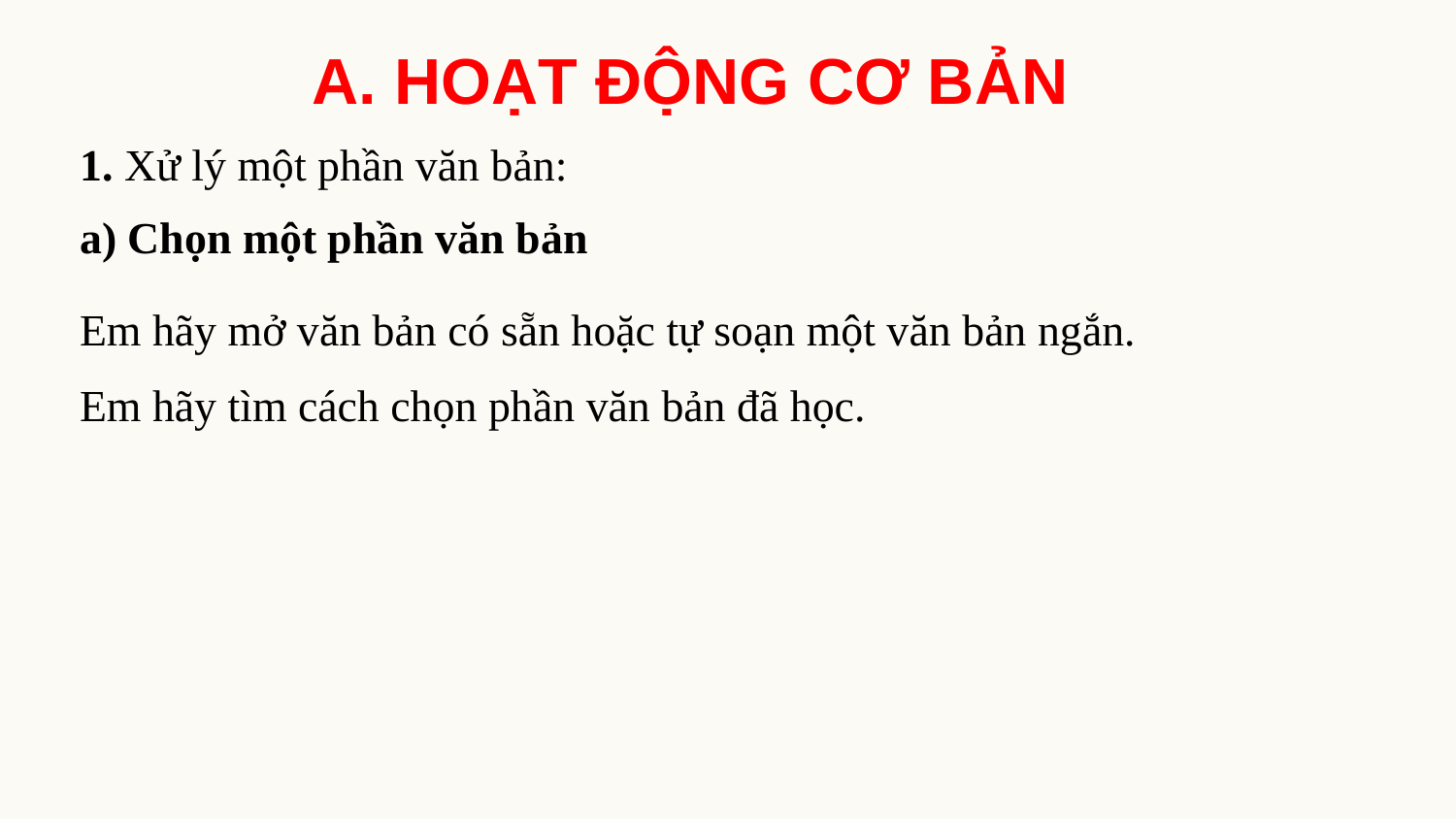

# A. HOẠT ĐỘNG CƠ BẢN
1. Xử lý một phần văn bản:

a) Chọn một phần văn bản
Em hãy mở văn bản có sẵn hoặc tự soạn một văn bản ngắn.
Em hãy tìm cách chọn phần văn bản đã học.